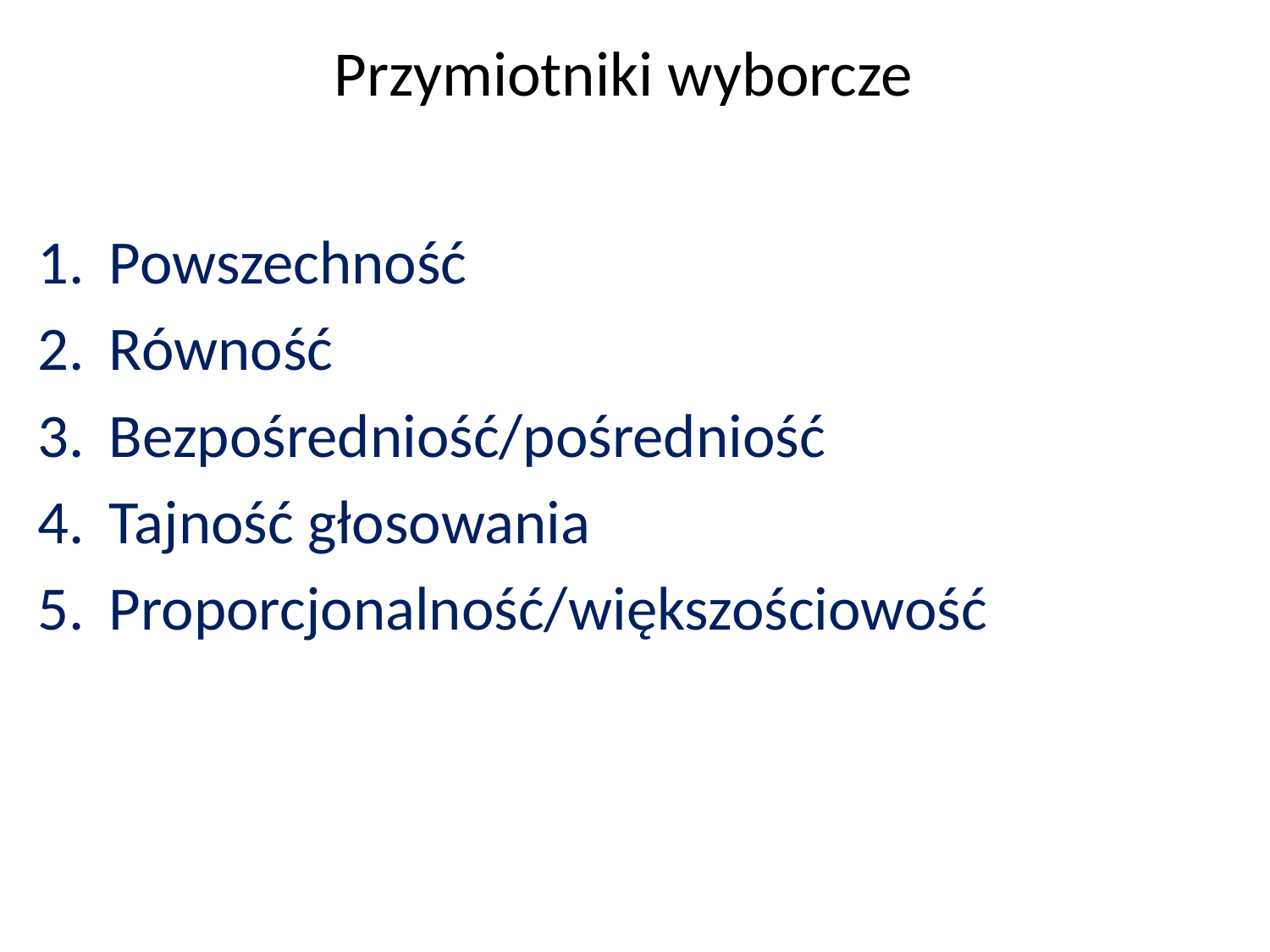

Przymiotniki wyborcze

Powszechność
Równość
Bezpośredniość/pośredniość
Tajność głosowania
Proporcjonalność/większościowość